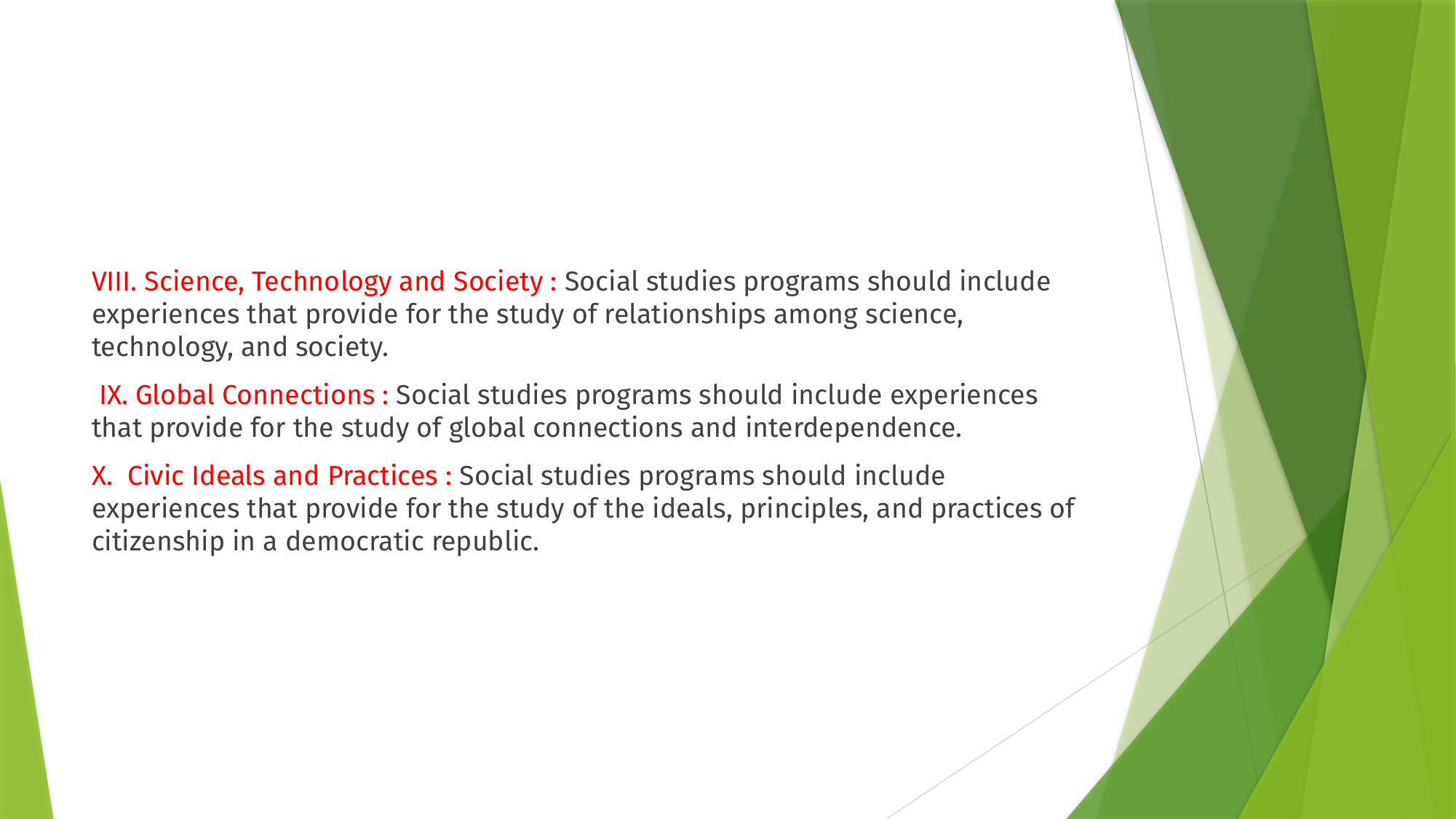

#
VIII. Science, Technology and Society : Social studies programs should include experiences that provide for the study of relationships among science, technology, and society.
 IX. Global Connections : Social studies programs should include experiences that provide for the study of global connections and interdependence.
X.  Civic Ideals and Practices : Social studies programs should include experiences that provide for the study of the ideals, principles, and practices of citizenship in a democratic republic.